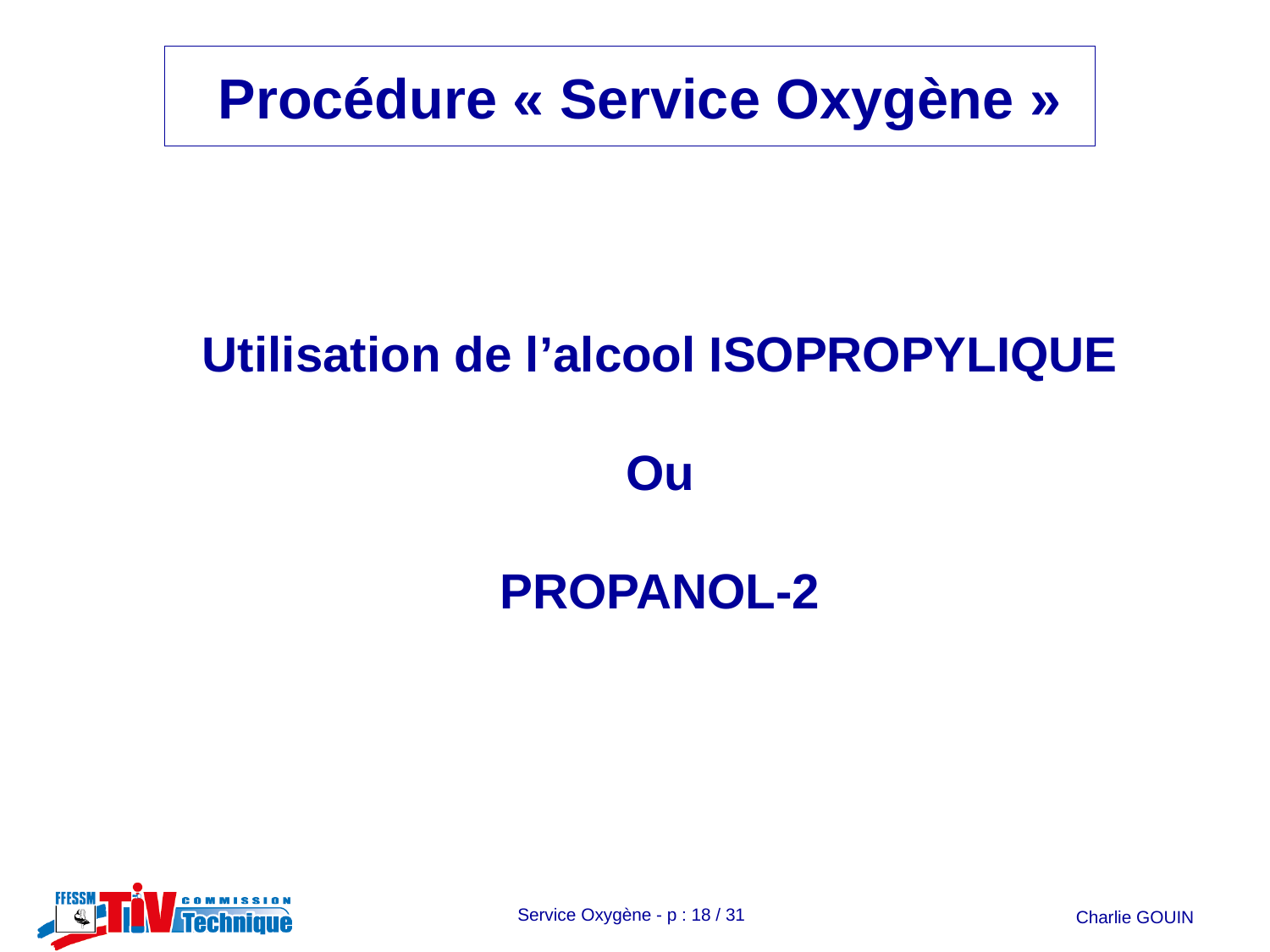

#
Utilisation de l’alcool ISOPROPYLIQUE

Ou

PROPANOL-2